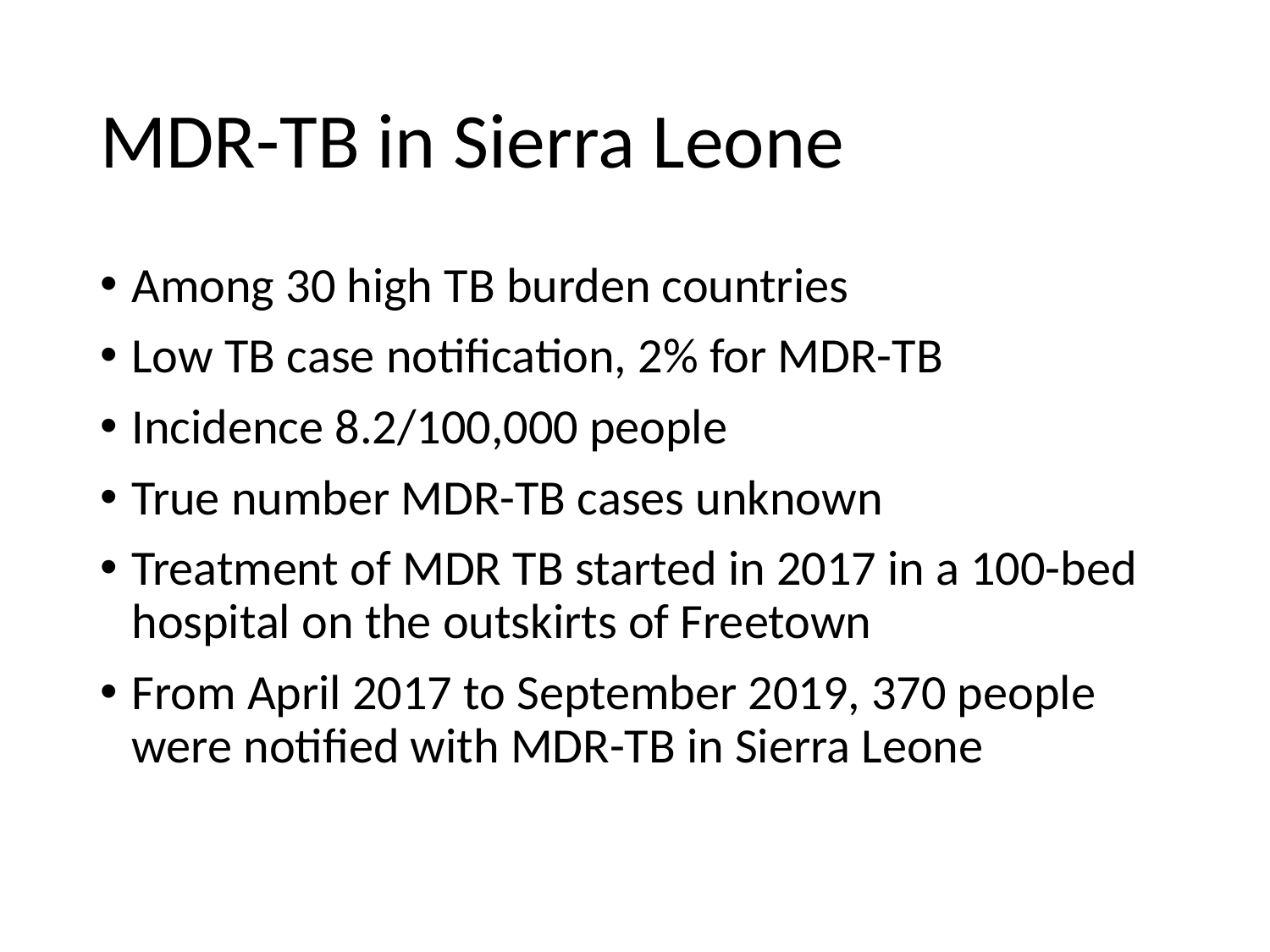

# MDR-TB in Sierra Leone
Among 30 high TB burden countries
Low TB case notification, 2% for MDR-TB
Incidence 8.2/100,000 people
True number MDR-TB cases unknown
Treatment of MDR TB started in 2017 in a 100-bed hospital on the outskirts of Freetown
From April 2017 to September 2019, 370 people were notified with MDR-TB in Sierra Leone